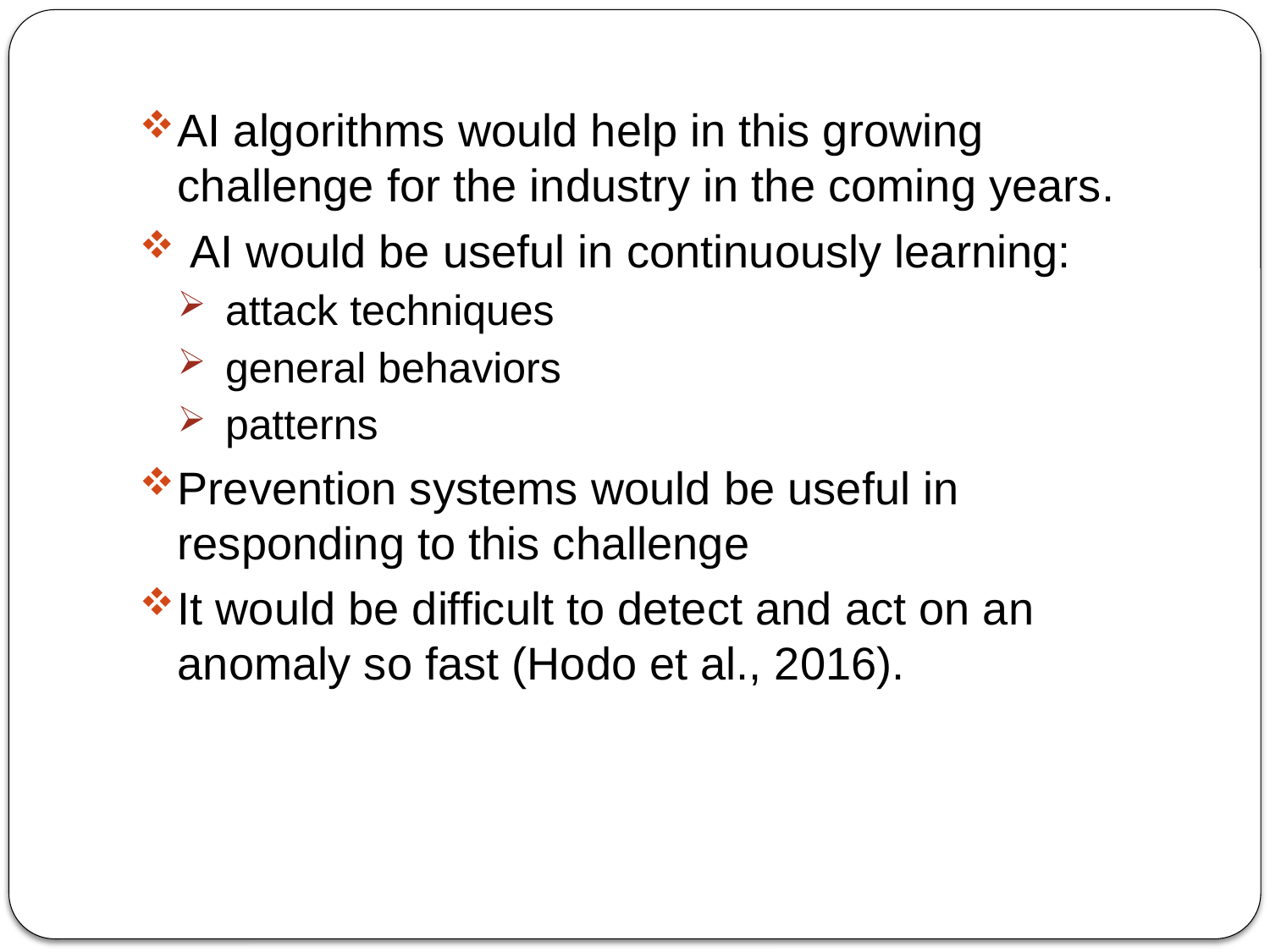

AI algorithms would help in this growing challenge for the industry in the coming years.
 AI would be useful in continuously learning:
attack techniques
general behaviors
patterns
Prevention systems would be useful in responding to this challenge
It would be difficult to detect and act on an anomaly so fast (Hodo et al., 2016).